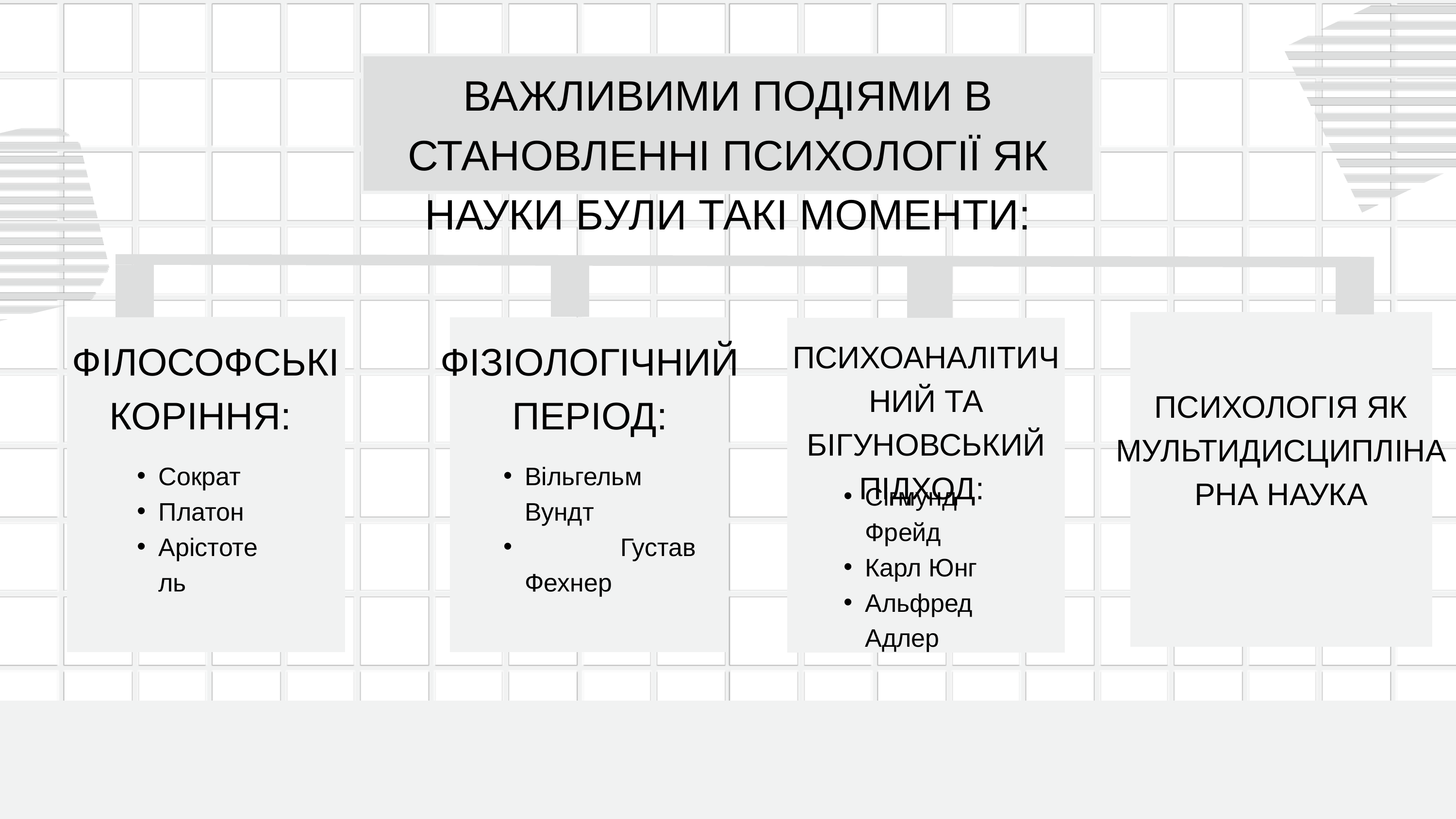

ВАЖЛИВИМИ ПОДІЯМИ В СТАНОВЛЕННІ ПСИХОЛОГІЇ ЯК НАУКИ БУЛИ ТАКІ МОМЕНТИ:

ФІЛОСОФСЬКІ КОРІННЯ:

ФІЗІОЛОГІЧНИЙ ПЕРІОД:
ПСИХОАНАЛІТИЧНИЙ ТА БІГУНОВСЬКИЙ ПІДХОД:

ПСИХОЛОГІЯ ЯК МУЛЬТИДИСЦИПЛІНАРНА НАУКА
Сократ
Платон
Арістотель
Вільгельм Вундт
 Густав Фехнер
Сігмунд Фрейд
Карл Юнг
Альфред Адлер